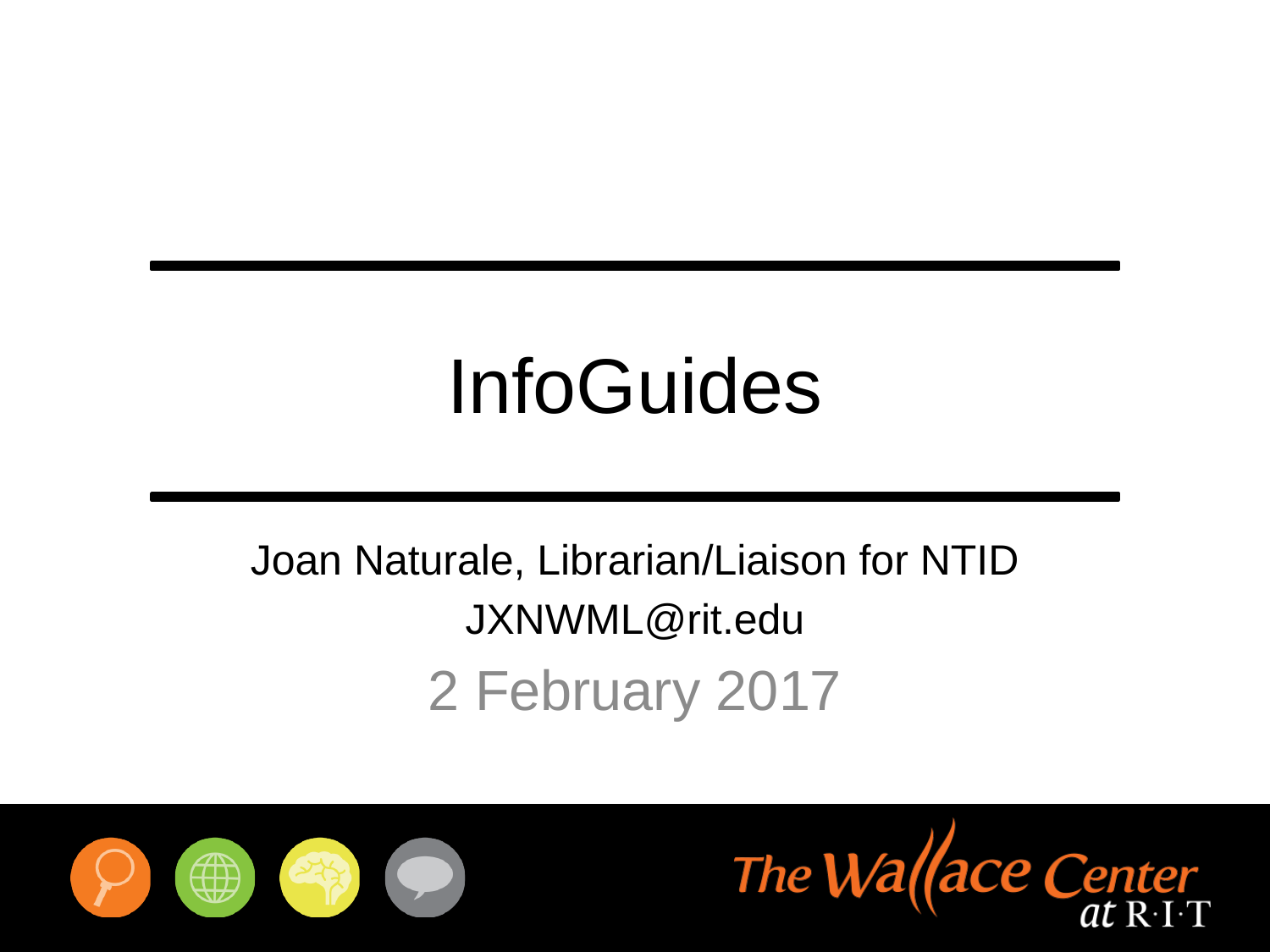

# InfoGuides
Joan Naturale, Librarian/Liaison for NTID
JXNWML@rit.edu
2 February 2017